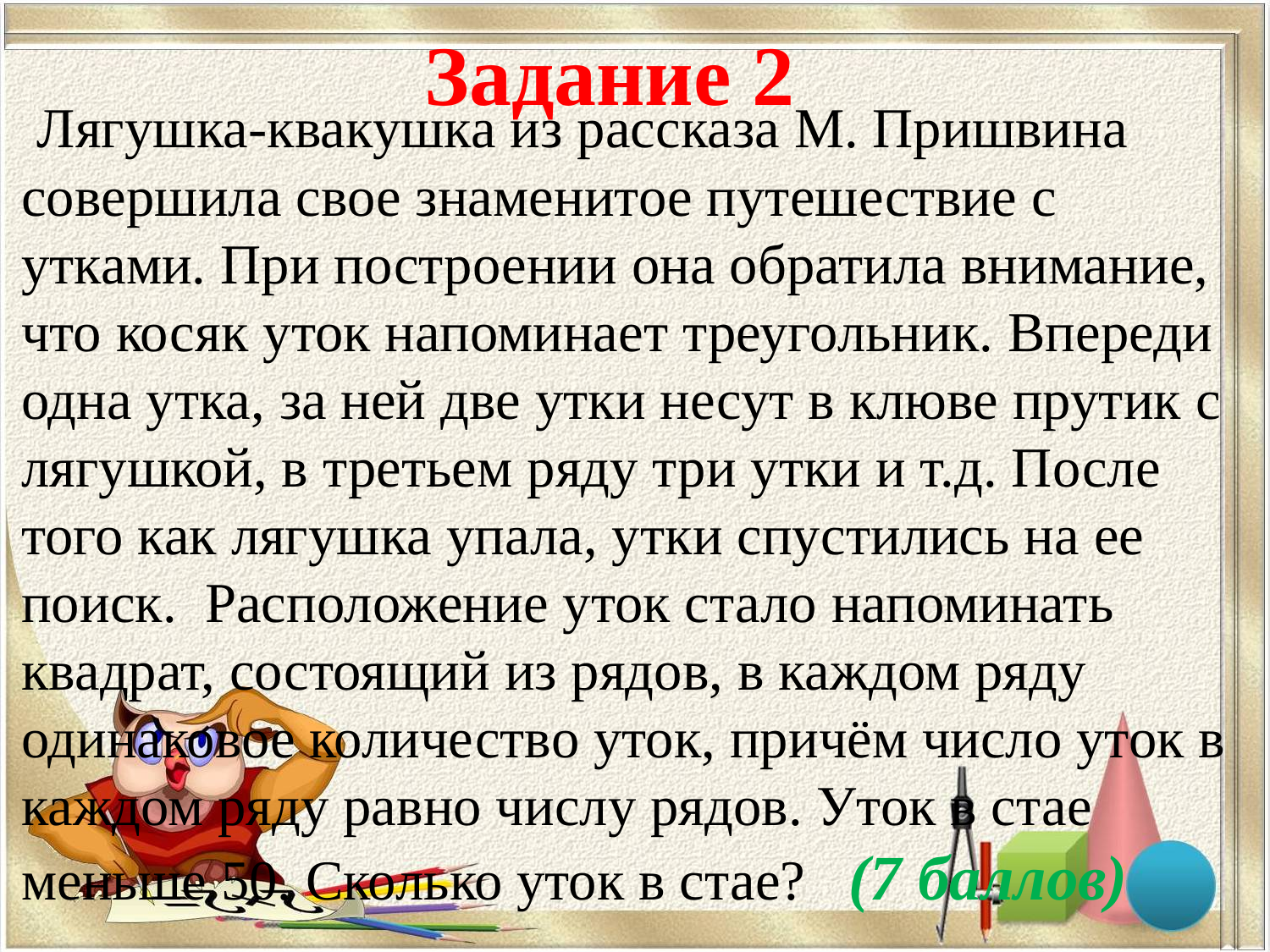

# Задание 2
 Лягушка-квакушка из рассказа М. Пришвина совершила свое знаменитое путешествие с утками. При построении она обратила внимание, что косяк уток напоминает треугольник. Впереди одна утка, за ней две утки несут в клюве прутик с лягушкой, в третьем ряду три утки и т.д. После того как лягушка упала, утки спустились на ее поиск.  Расположение уток стало напоминать квадрат, состоящий из рядов, в каждом ряду одинаковое количество уток, причём число уток в каждом ряду равно числу рядов. Уток в стае меньше 50. Сколько уток в стае?   (7 баллов)